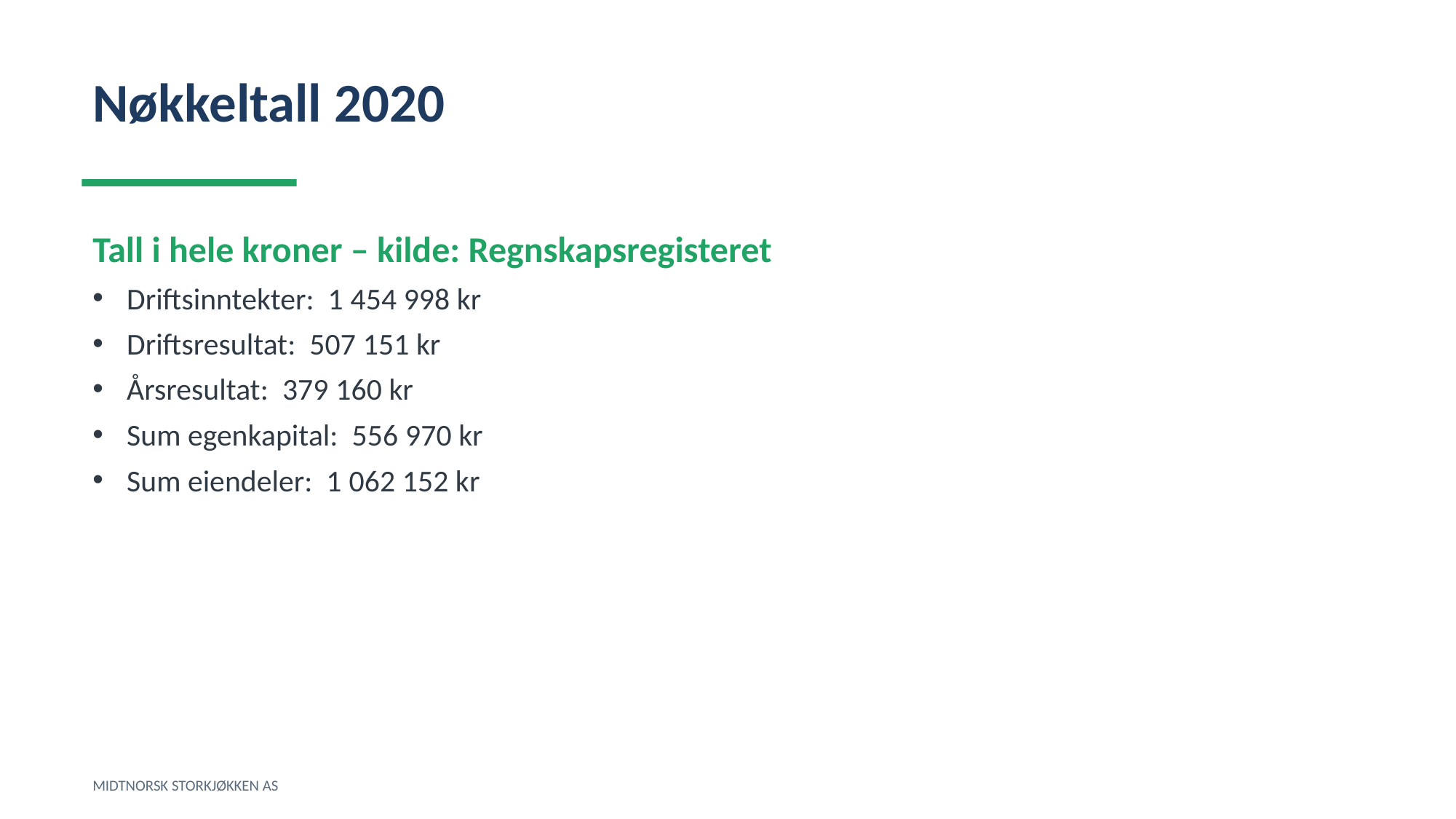

Nøkkeltall 2020

Tall i hele kroner – kilde: Regnskapsregisteret
Driftsinntekter:  1 454 998 kr
Driftsresultat:  507 151 kr
Årsresultat:  379 160 kr
Sum egenkapital:  556 970 kr
Sum eiendeler:  1 062 152 kr
MIDTNORSK STORKJØKKEN AS